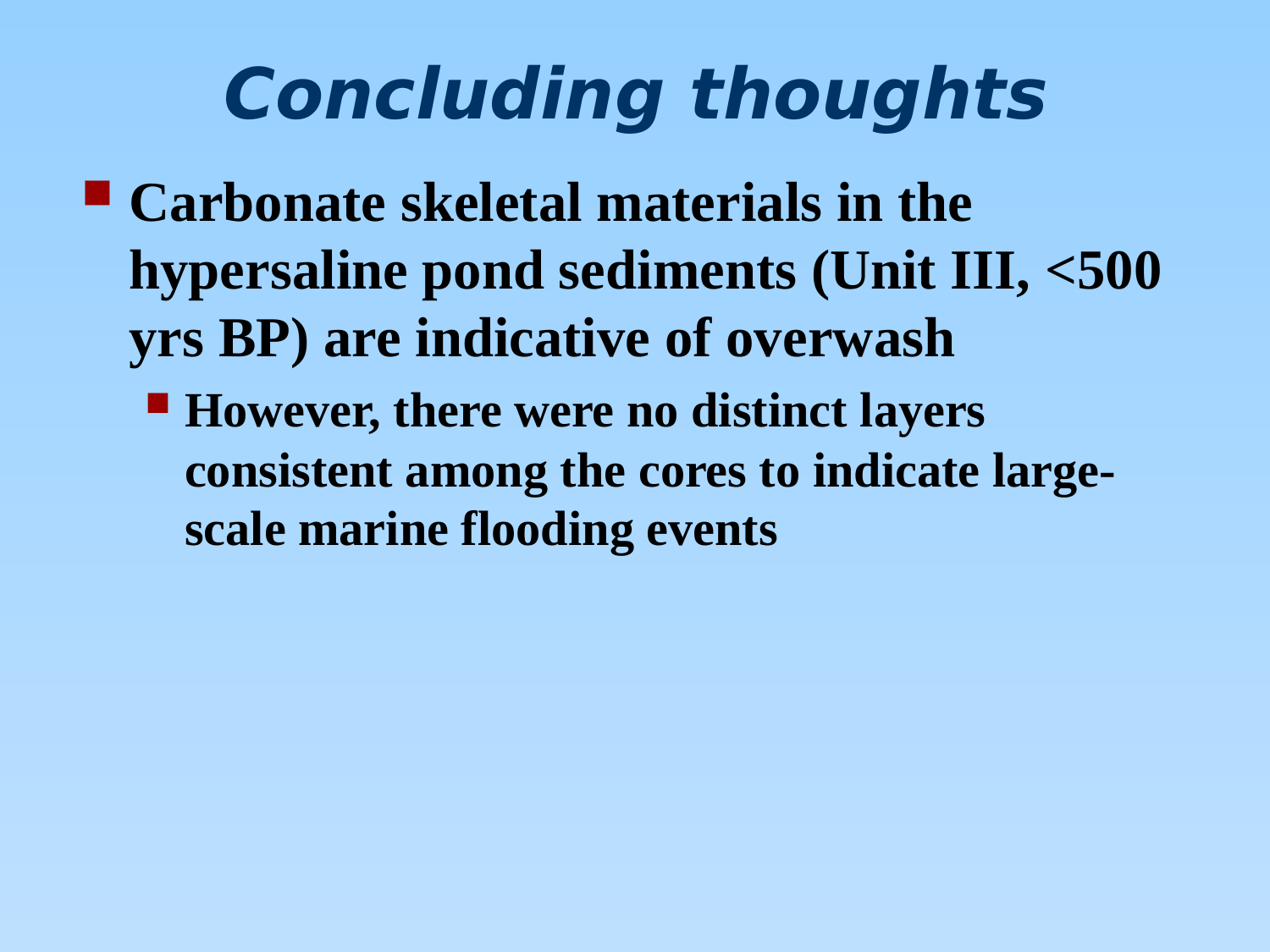

# Concluding thoughts
Carbonate skeletal materials in the hypersaline pond sediments (Unit III, <500 yrs BP) are indicative of overwash
However, there were no distinct layers consistent among the cores to indicate large-scale marine flooding events